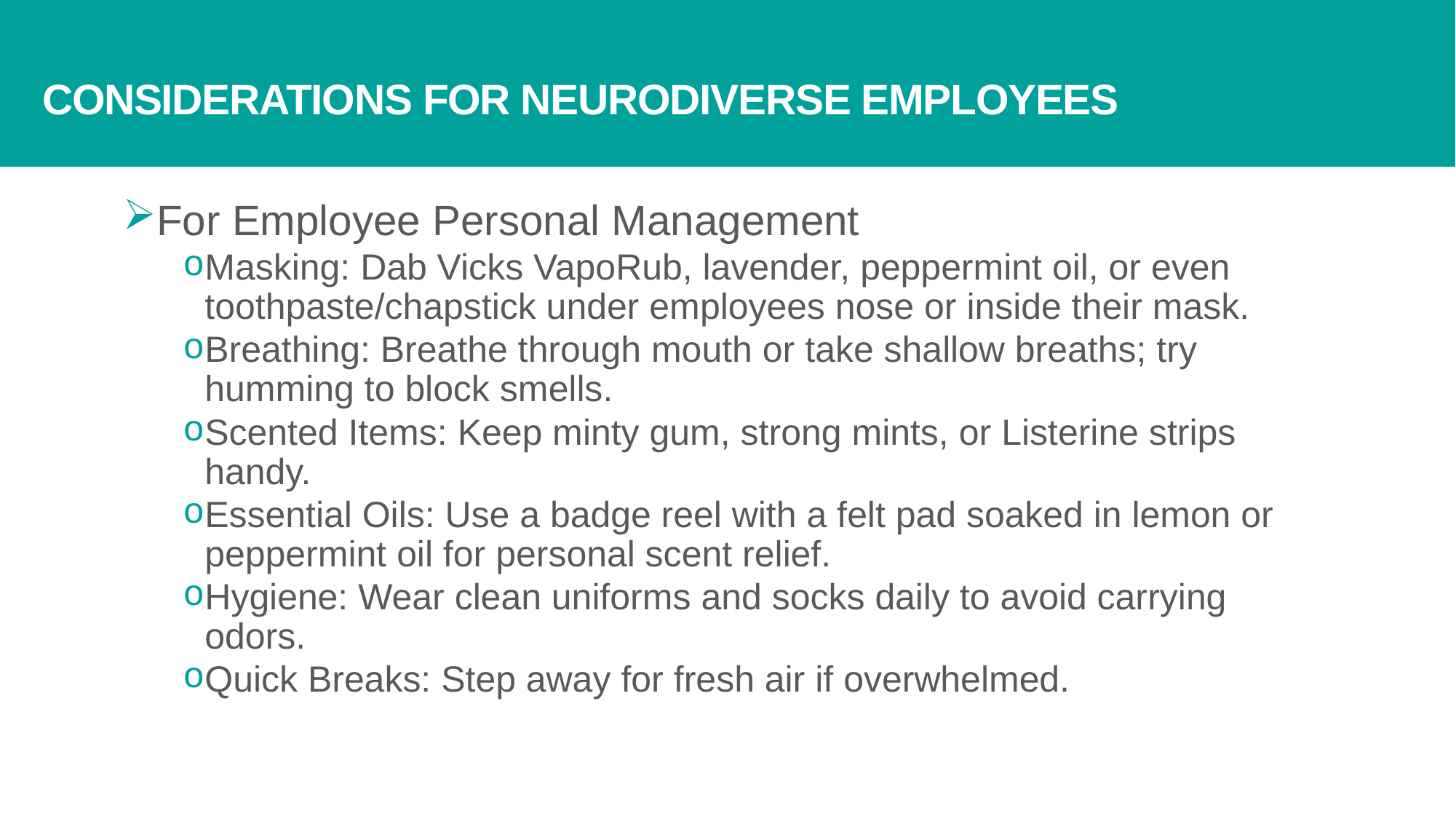

# CONSIDERATIONS FOR NEURODIVERSE EMPLOYEES

For Employee Personal Management
Masking: Dab Vicks VapoRub, lavender, peppermint oil, or even toothpaste/chapstick under employees nose or inside their mask.
Breathing: Breathe through mouth or take shallow breaths; try humming to block smells.
Scented Items: Keep minty gum, strong mints, or Listerine strips handy.
Essential Oils: Use a badge reel with a felt pad soaked in lemon or peppermint oil for personal scent relief.
Hygiene: Wear clean uniforms and socks daily to avoid carrying odors.
Quick Breaks: Step away for fresh air if overwhelmed.